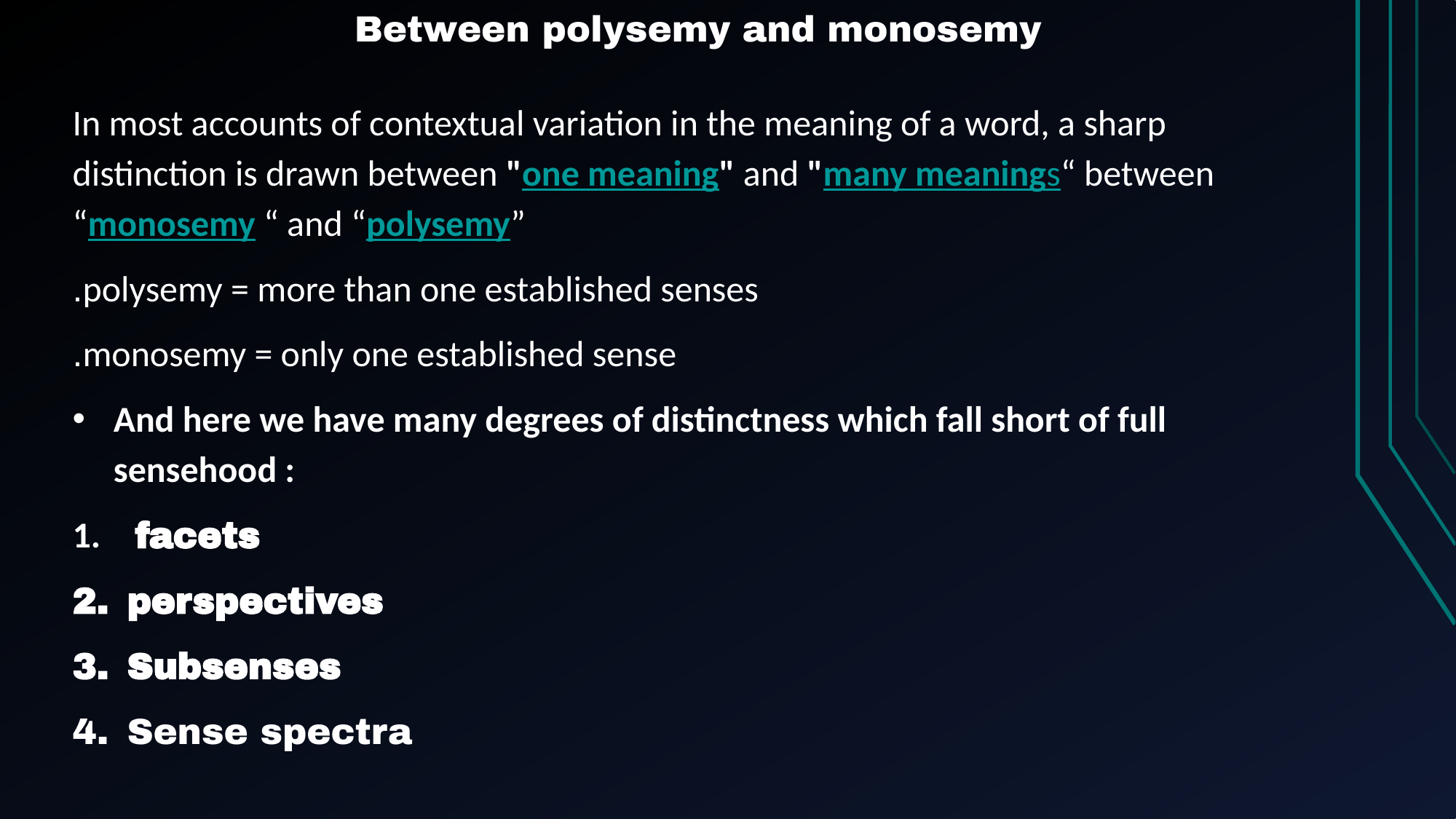

Between polysemy and monosemy

In most accounts of contextual variation in the meaning of a word, a sharp  distinction is drawn between "one meaning" and "many meanings“ between “monosemy “ and “polysemy”
    polysemy = more than one established senses.
     monosemy = only one established sense.
And here we have many degrees of distinctness which fall short of full sensehood :
 facets
perspectives
Subsenses
Sense spectra